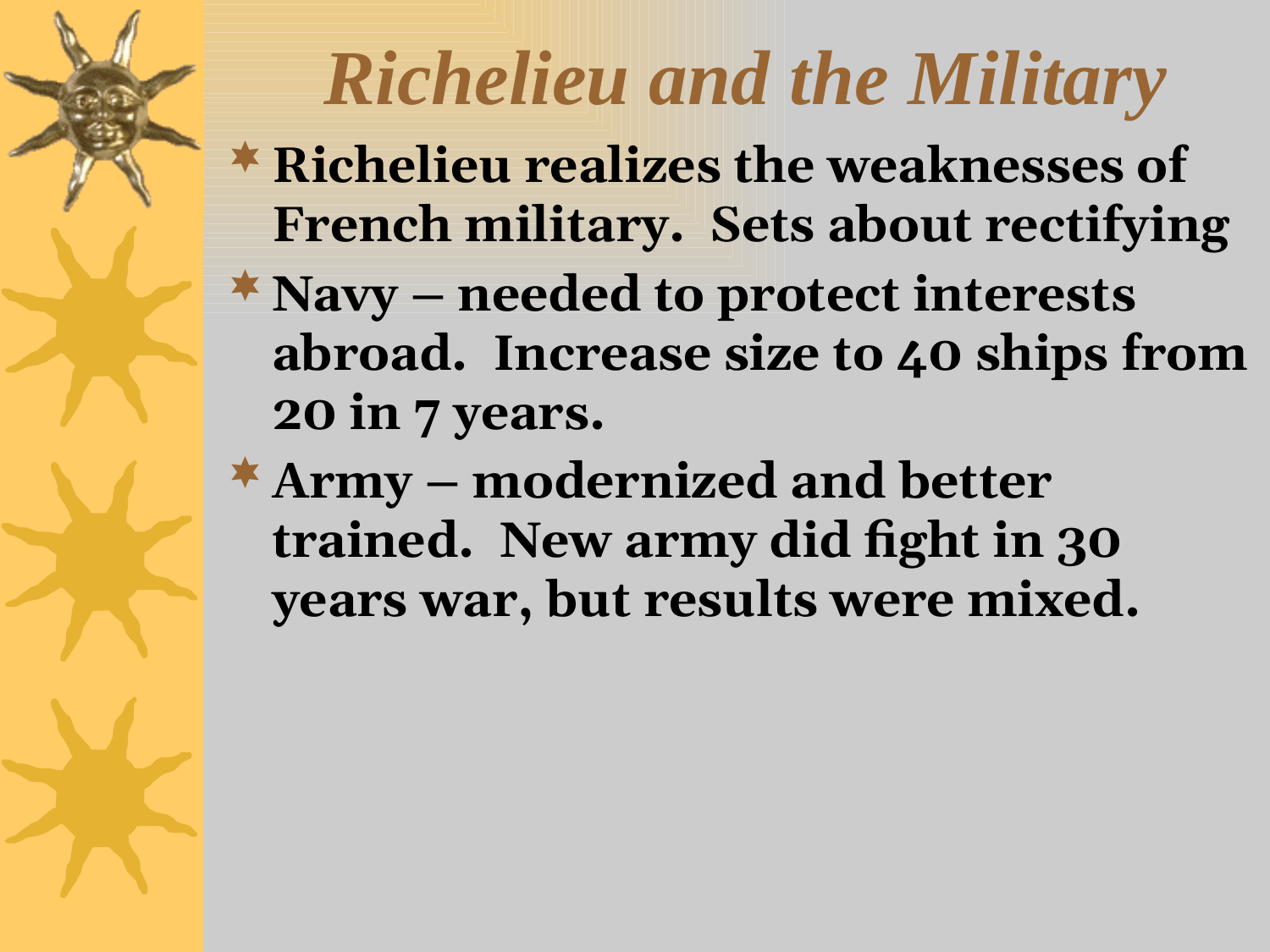

# Richelieu and the Military
Richelieu realizes the weaknesses of French military.  Sets about rectifying
Navy – needed to protect interests abroad.  Increase size to 40 ships from 20 in 7 years.
Army – modernized and better trained.  New army did fight in 30 years war, but results were mixed.